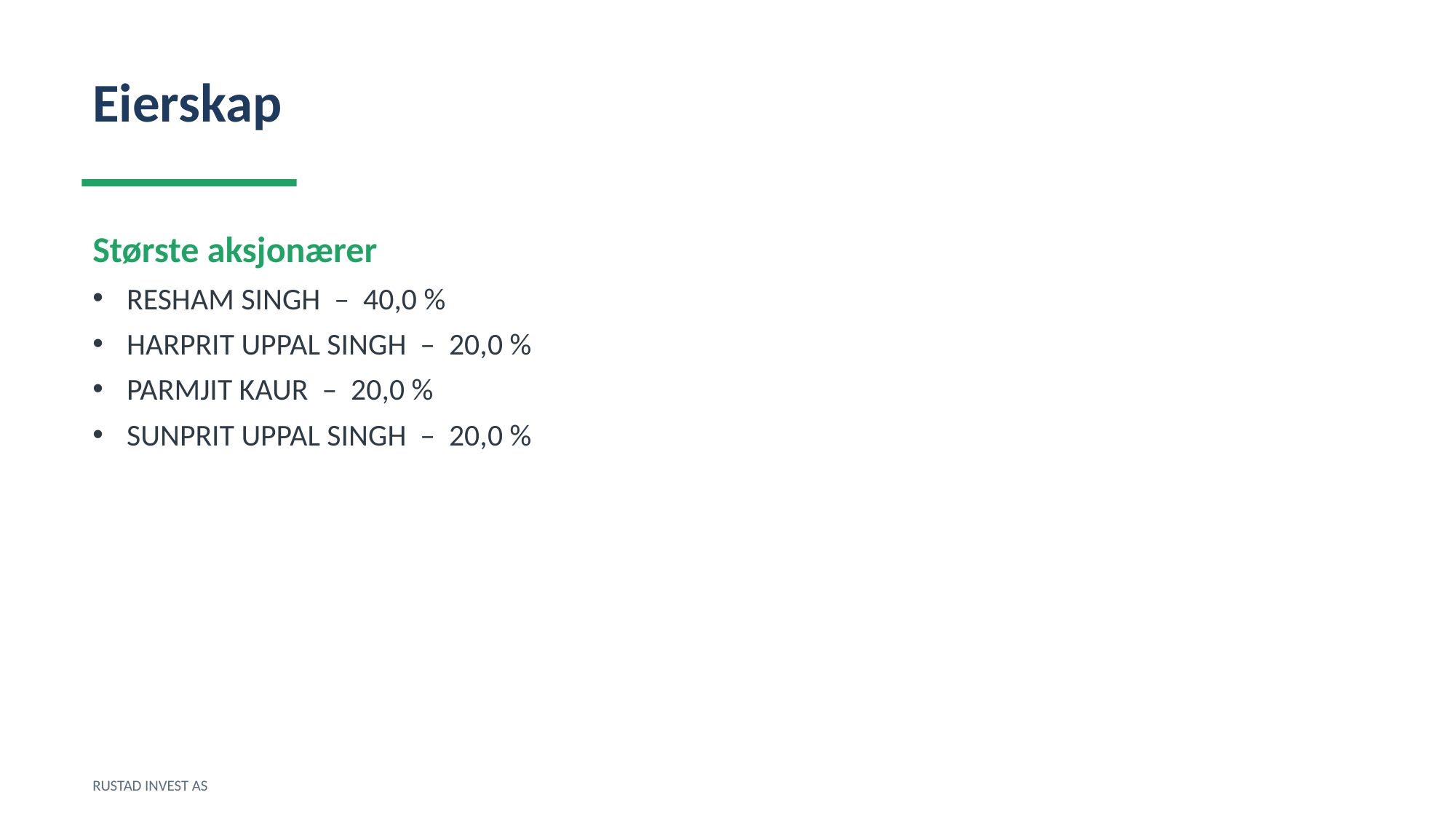

Eierskap

Største aksjonærer
RESHAM SINGH  –  40,0 %
HARPRIT UPPAL SINGH  –  20,0 %
PARMJIT KAUR  –  20,0 %
SUNPRIT UPPAL SINGH  –  20,0 %
RUSTAD INVEST AS